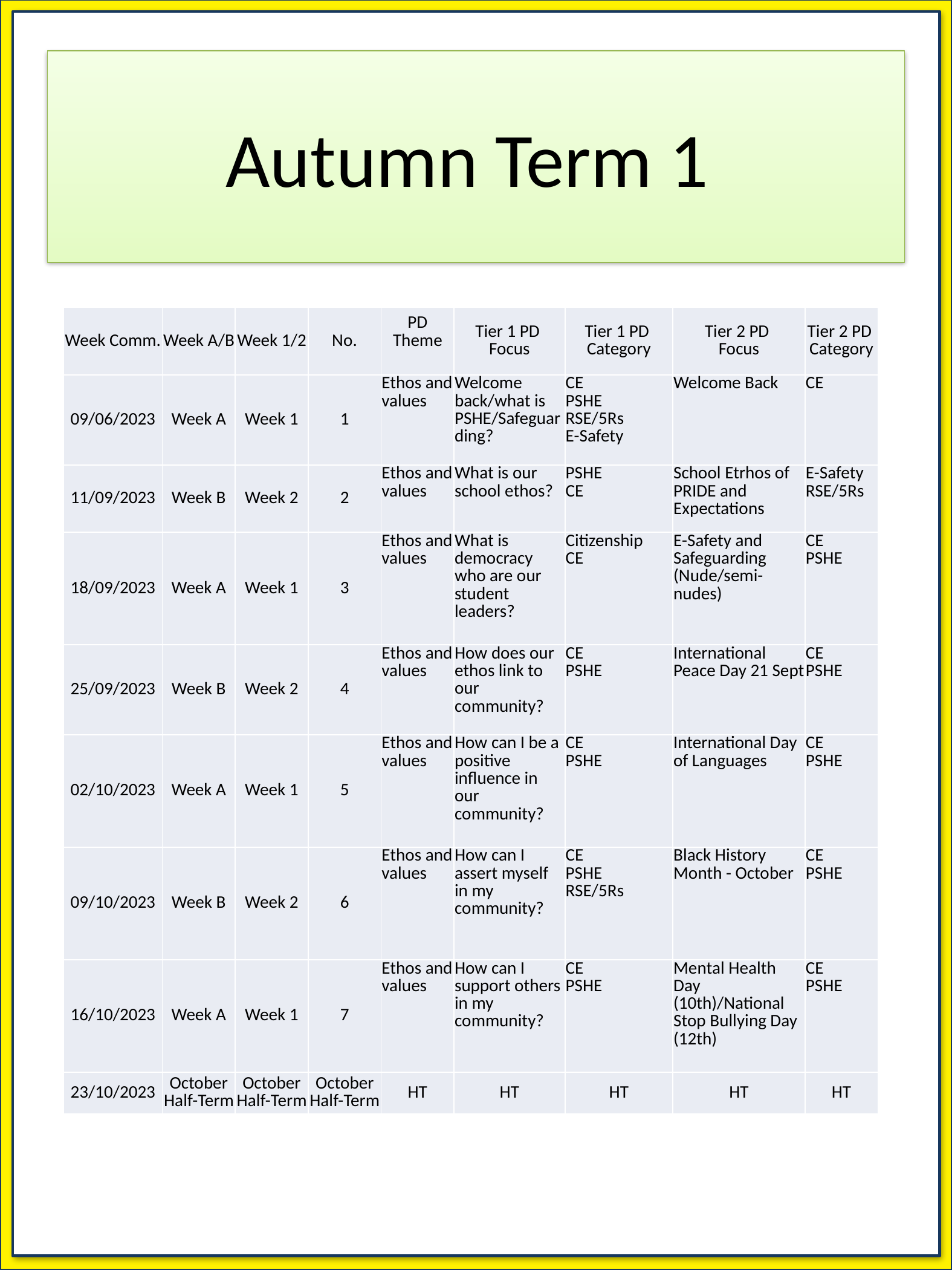

# Autumn Term 1
| Week Comm. | Week A/B | Week 1/2 | No. | PD Theme | Tier 1 PD Focus | Tier 1 PD Category | Tier 2 PD Focus | Tier 2 PD Category |
| --- | --- | --- | --- | --- | --- | --- | --- | --- |
| 09/06/2023 | Week A | Week 1 | 1 | Ethos and values | Welcome back/what is PSHE/Safeguarding? | CE PSHE RSE/5Rs E-Safety | Welcome Back | CE |
| 11/09/2023 | Week B | Week 2 | 2 | Ethos and values | What is our school ethos? | PSHE CE | School Etrhos of PRIDE and Expectations | E-Safety RSE/5Rs |
| 18/09/2023 | Week A | Week 1 | 3 | Ethos and values | What is democracy who are our student leaders? | Citizenship CE | E-Safety and Safeguarding (Nude/semi-nudes) | CE PSHE |
| 25/09/2023 | Week B | Week 2 | 4 | Ethos and values | How does our ethos link to our community? | CE PSHE | International Peace Day 21 Sept | CE PSHE |
| 02/10/2023 | Week A | Week 1 | 5 | Ethos and values | How can I be a positive influence in our community? | CE PSHE | International Day of Languages | CE PSHE |
| 09/10/2023 | Week B | Week 2 | 6 | Ethos and values | How can I assert myself in my community? | CE PSHE RSE/5Rs | Black History Month - October | CE PSHE |
| 16/10/2023 | Week A | Week 1 | 7 | Ethos and values | How can I support others in my community? | CE PSHE | Mental Health Day (10th)/National Stop Bullying Day (12th) | CE PSHE |
| 23/10/2023 | October Half-Term | October Half-Term | October Half-Term | HT | HT | HT | HT | HT |